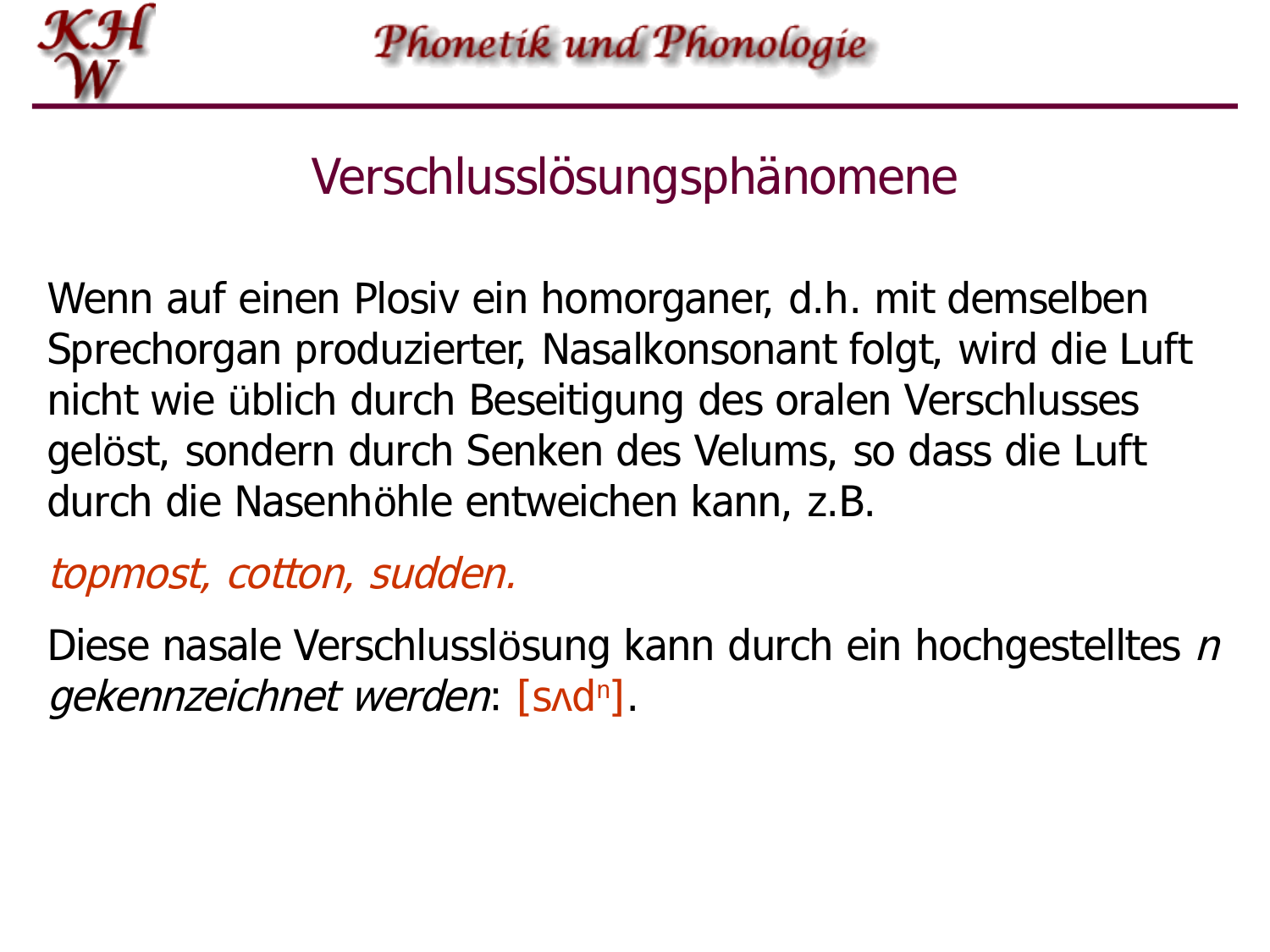

# Verschlusslösungsphänomene
Wenn auf einen Plosiv ein homorganer, d.h. mit demselben Sprechorgan produzierter, Nasalkonsonant folgt, wird die Luft nicht wie üblich durch Beseitigung des oralen Verschlusses gelöst, sondern durch Senken des Velums, so dass die Luft durch die Nasenhöhle entweichen kann, z.B.
topmost, cotton, sudden.
Diese nasale Verschlusslösung kann durch ein hochgestelltes n gekennzeichnet werden: [sʌdn].